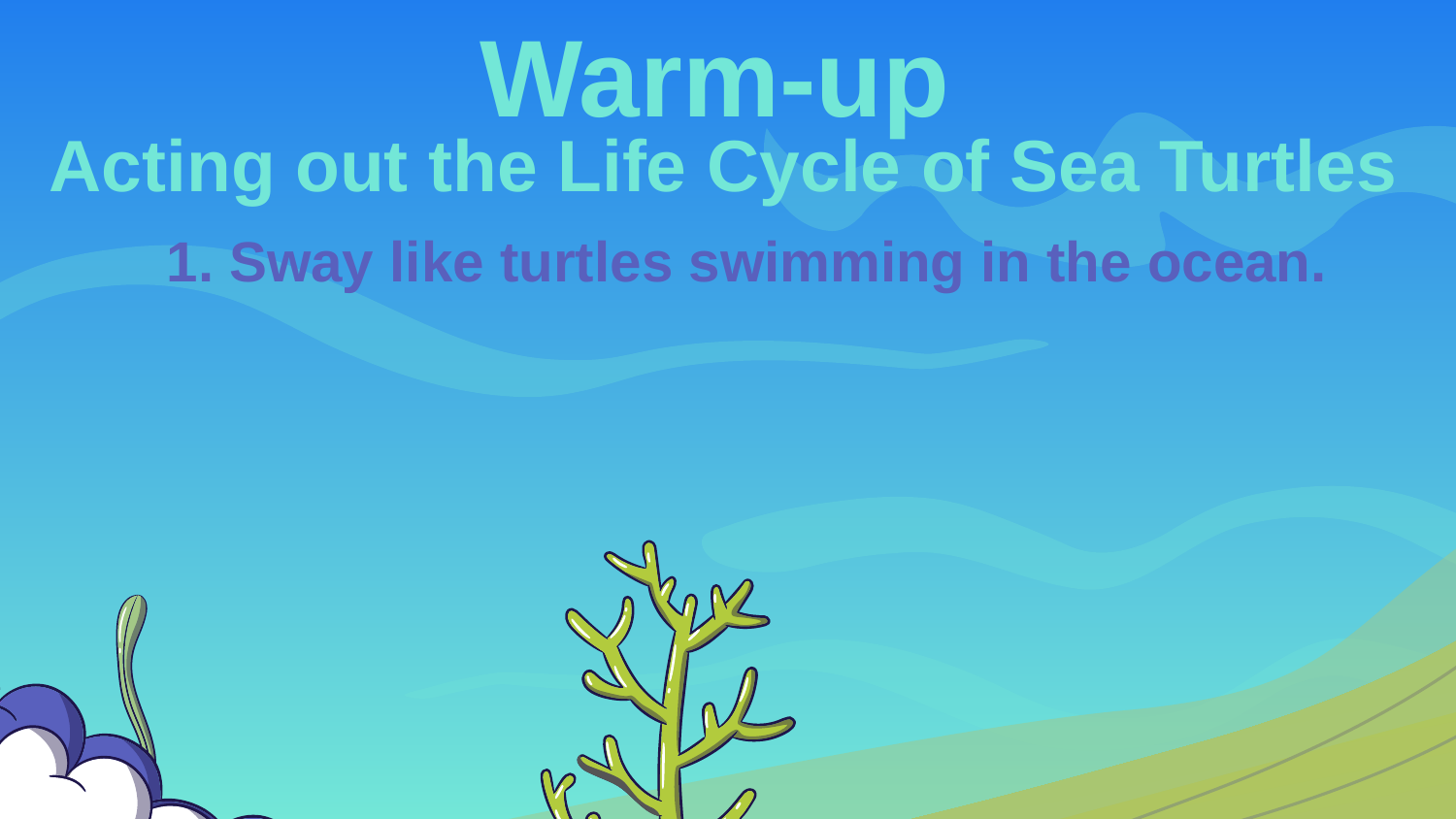

Warm-up
Acting out the Life Cycle of Sea Turtles
1. Sway like turtles swimming in the ocean.